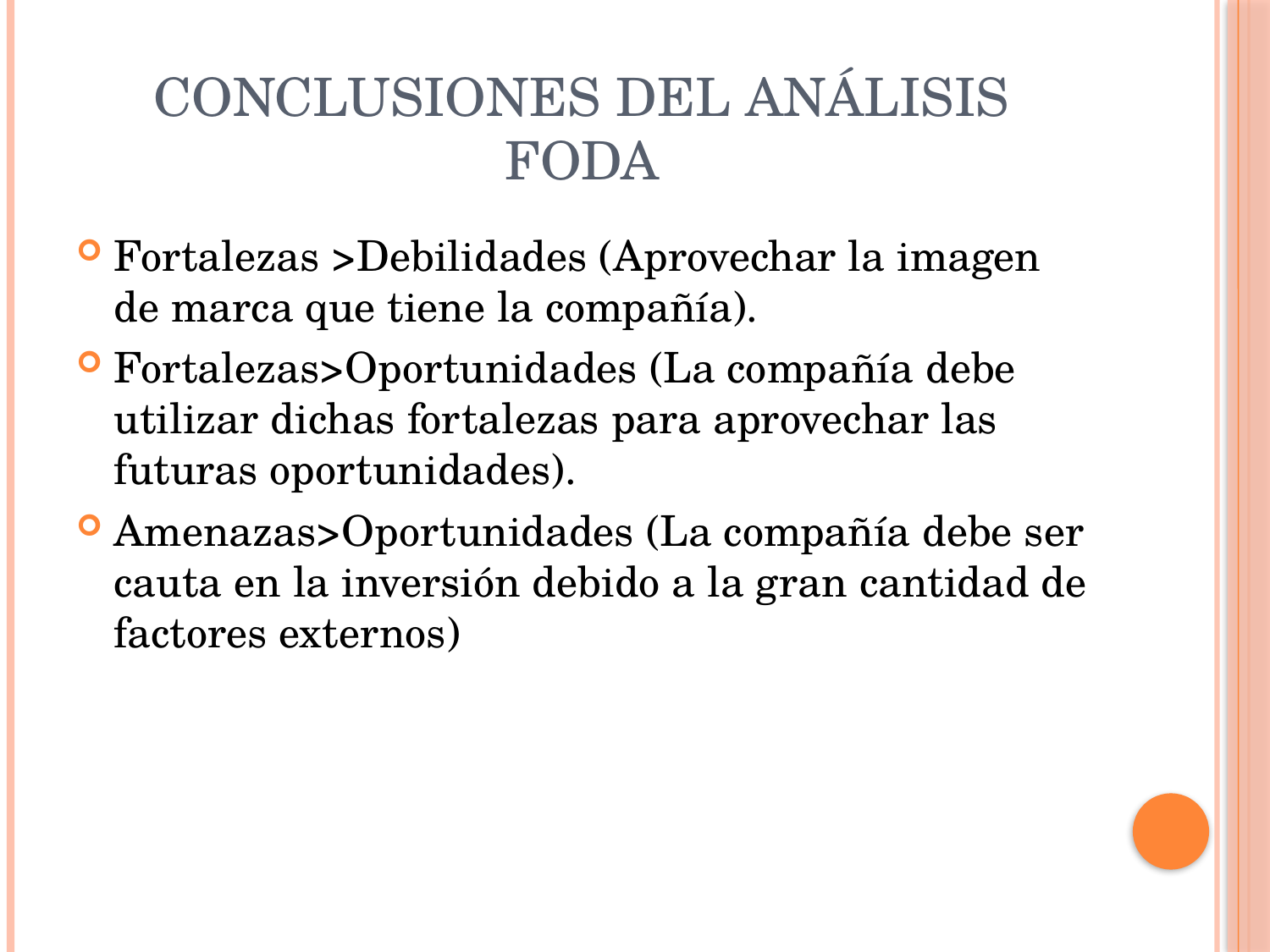

# Conclusiones del Análisis FODA
Fortalezas >Debilidades (Aprovechar la imagen de marca que tiene la compañía).
Fortalezas>Oportunidades (La compañía debe utilizar dichas fortalezas para aprovechar las futuras oportunidades).
Amenazas>Oportunidades (La compañía debe ser cauta en la inversión debido a la gran cantidad de factores externos)